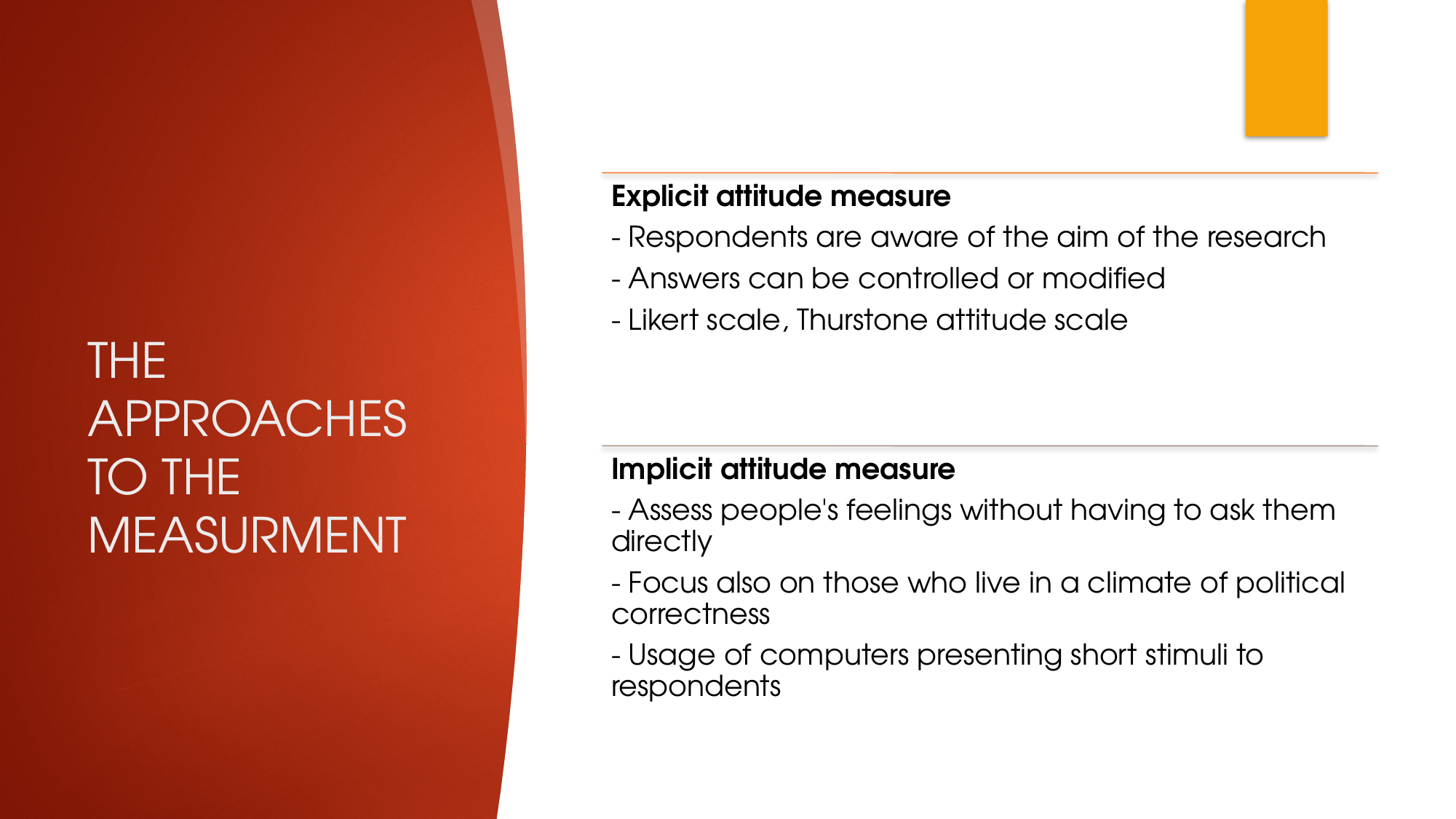

# THE APPROACHES TO THE MEASURMENT
Explicit attitude measure
- Respondents are aware of the aim of the research
- Answers can be controlled or modified
- Likert scale, Thurstone attitude scale
Implicit attitude measure
- Assess people's feelings without having to ask them directly
- Focus also on those who live in a climate of political correctness
- Usage of computers presenting short stimuli to respondents